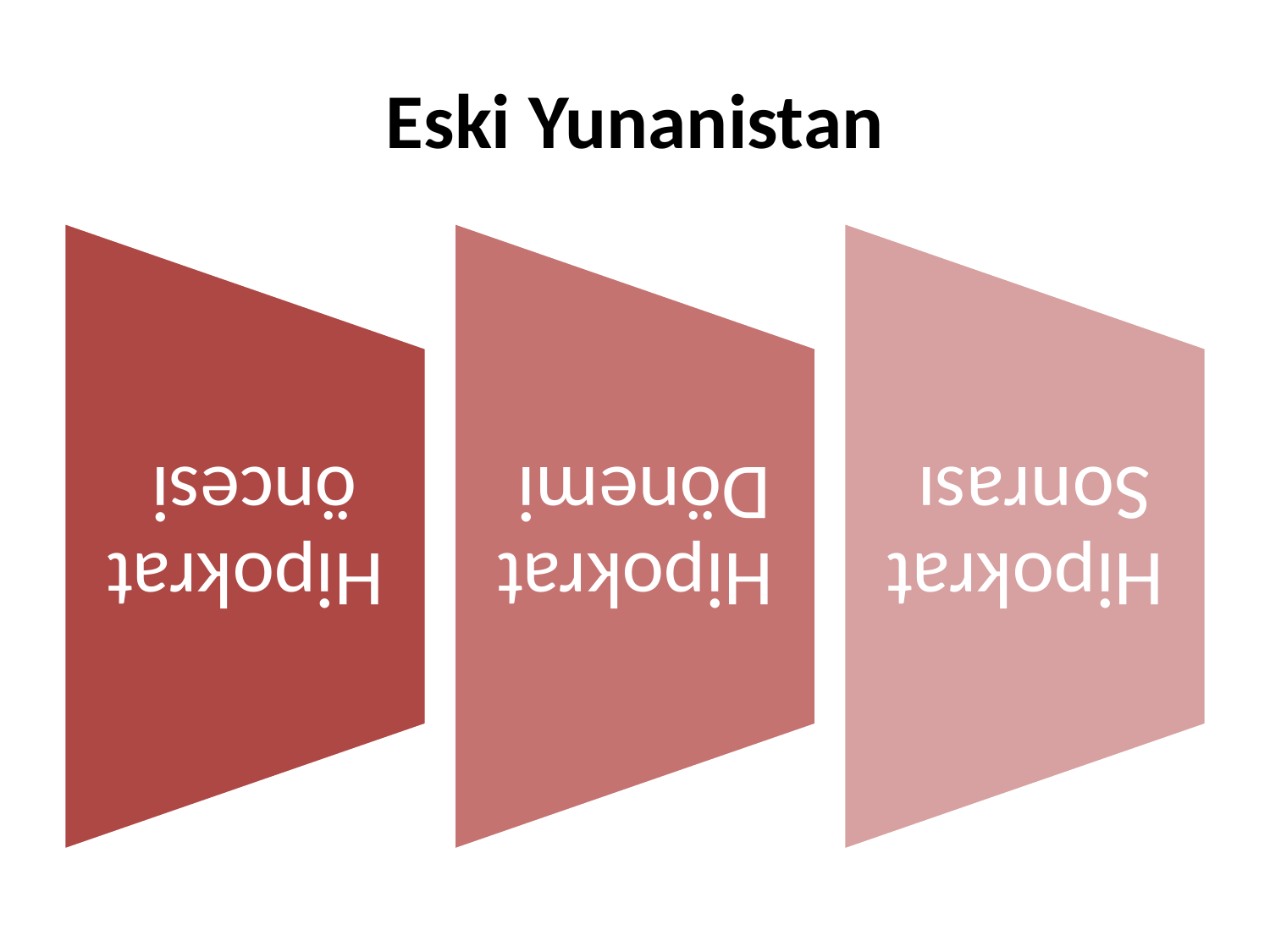

# Eski Yunanistan
Hipokrat öncesi
Hipokrat Dönemi
Hipokrat Sonrası